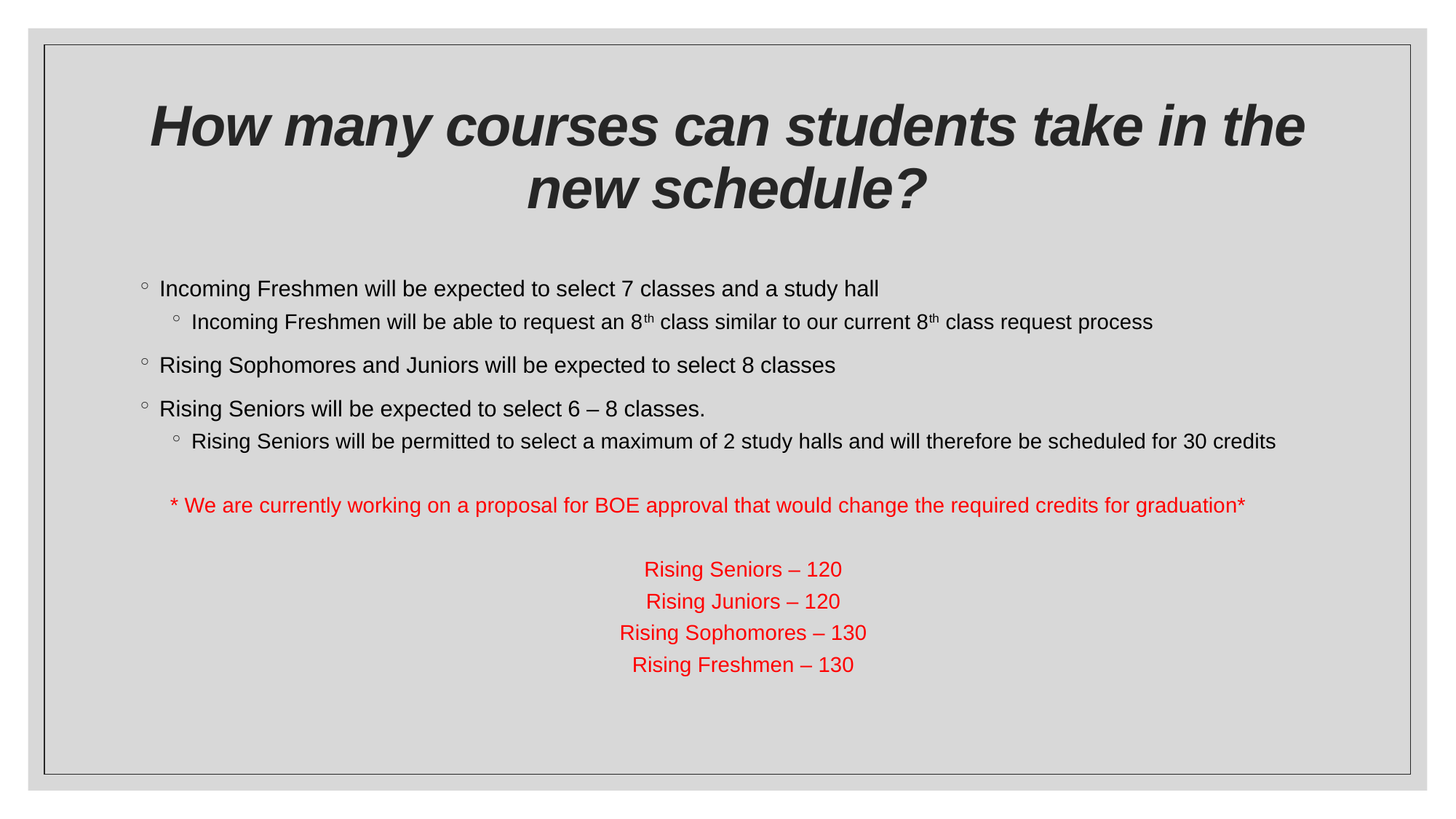

# How many courses can students take in the new schedule?

Incoming Freshmen will be expected to select 7 classes and a study hall
Incoming Freshmen will be able to request an 8th class similar to our current 8th class request process
Rising Sophomores and Juniors will be expected to select 8 classes
Rising Seniors will be expected to select 6 – 8 classes.
Rising Seniors will be permitted to select a maximum of 2 study halls and will therefore be scheduled for 30 credits

* We are currently working on a proposal for BOE approval that would change the required credits for graduation*

Rising Seniors – 120
Rising Juniors – 120
Rising Sophomores – 130
Rising Freshmen – 130